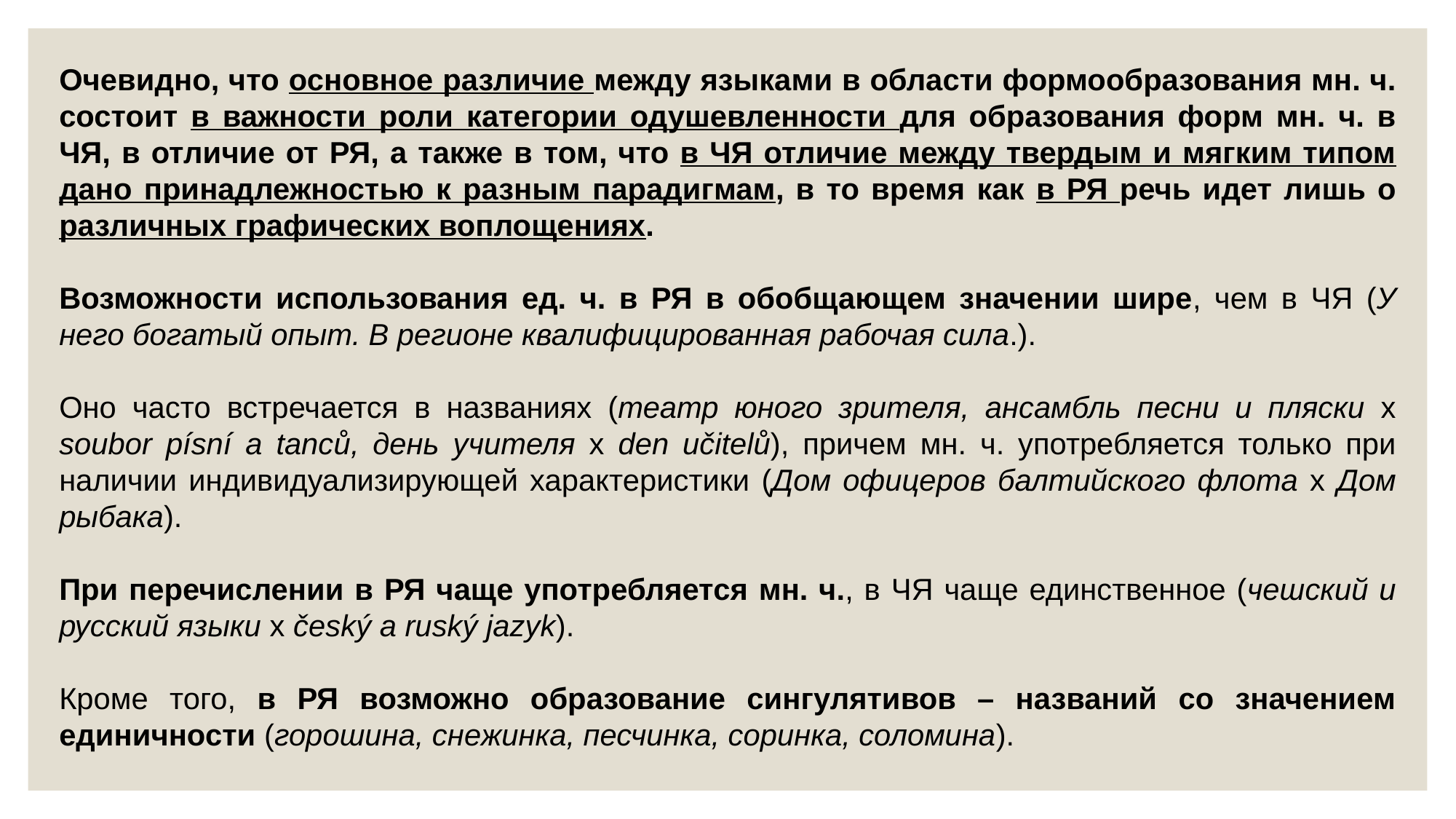

Очевидно, что основное различие между языками в области формообразования мн. ч. состоит в важности роли категории одушевленности для образования форм мн. ч. в ЧЯ, в отличие от РЯ, а также в том, что в ЧЯ отличие между твердым и мягким типом дано принадлежностью к разным парадигмам, в то время как в РЯ речь идет лишь о различных графических воплощениях.

Возможности использования ед. ч. в РЯ в обобщающем значении шире, чем в ЧЯ (У него богатый опыт. В регионе квалифицированная рабочая сила.).

Оно часто встречается в названиях (театр юного зрителя, ансамбль песни и пляски х soubor písní a tanců, день учителя х den učitelů), причем мн. ч. употребляется только при наличии индивидуализирующей характеристики (Дом офицеров балтийского флота х Дом рыбака).

При перечислении в РЯ чаще употребляется мн. ч., в ЧЯ чаще единственное (чешский и русский языки х český a ruský jazyk).

Кроме того, в РЯ возможно образование сингулятивов – названий со значением единичности (горошина, снежинка, песчинка, соринка, соломина).